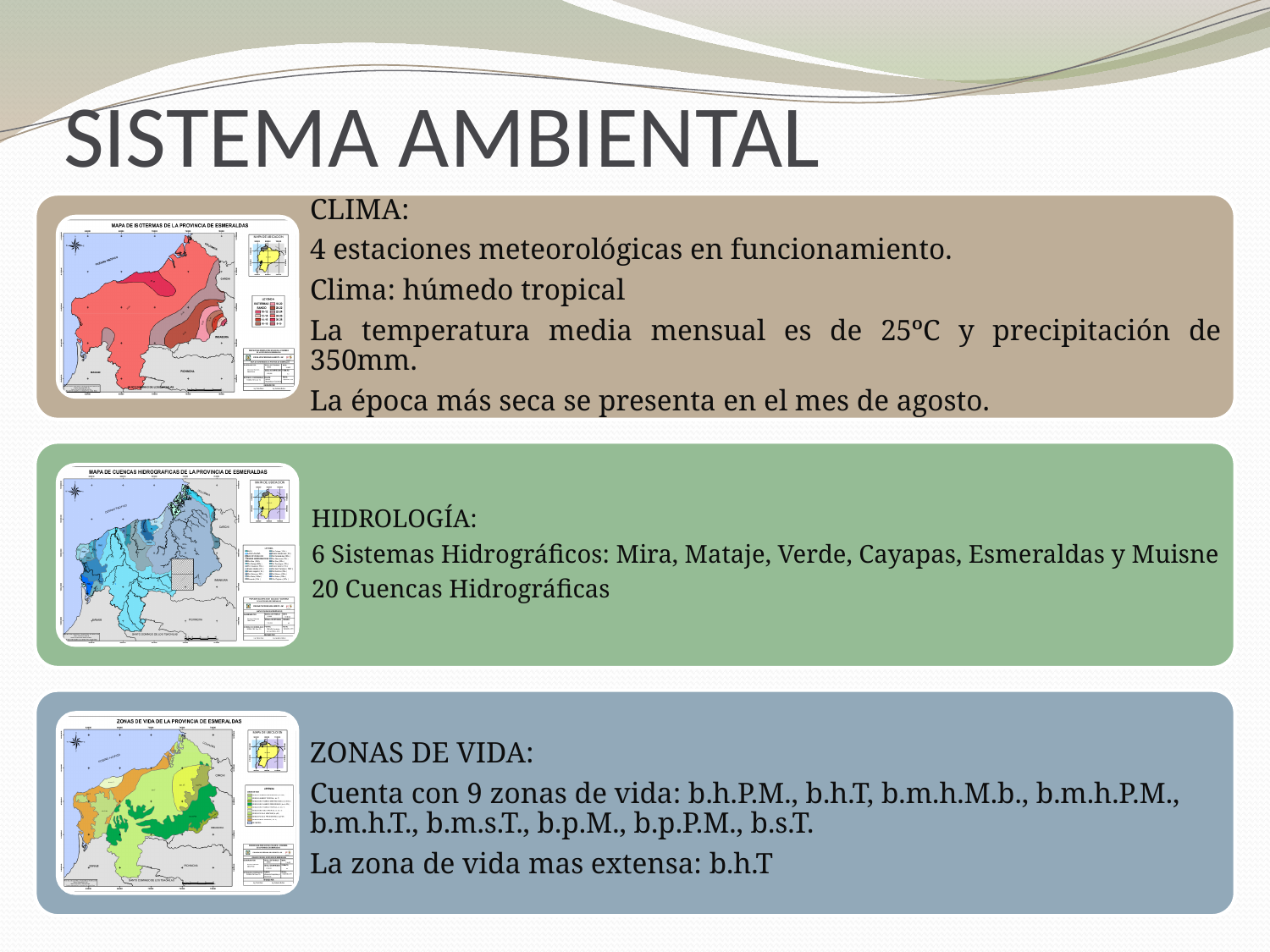

# SISTEMA AMBIENTAL

CLIMA:
4 estaciones meteorológicas en funcionamiento.
Clima: húmedo tropical
La temperatura media mensual es de 25ºC y precipitación de 350mm.
La época más seca se presenta en el mes de agosto.

HIDROLOGÍA:
6 Sistemas Hidrográficos: Mira, Mataje, Verde, Cayapas, Esmeraldas y Muisne
20 Cuencas Hidrográficas

ZONAS DE VIDA:
Cuenta con 9 zonas de vida: b.h.P.M., b.h.T, b.m.h.M.b., b.m.h.P.M., b.m.h.T., b.m.s.T., b.p.M., b.p.P.M., b.s.T.
La zona de vida mas extensa: b.h.T